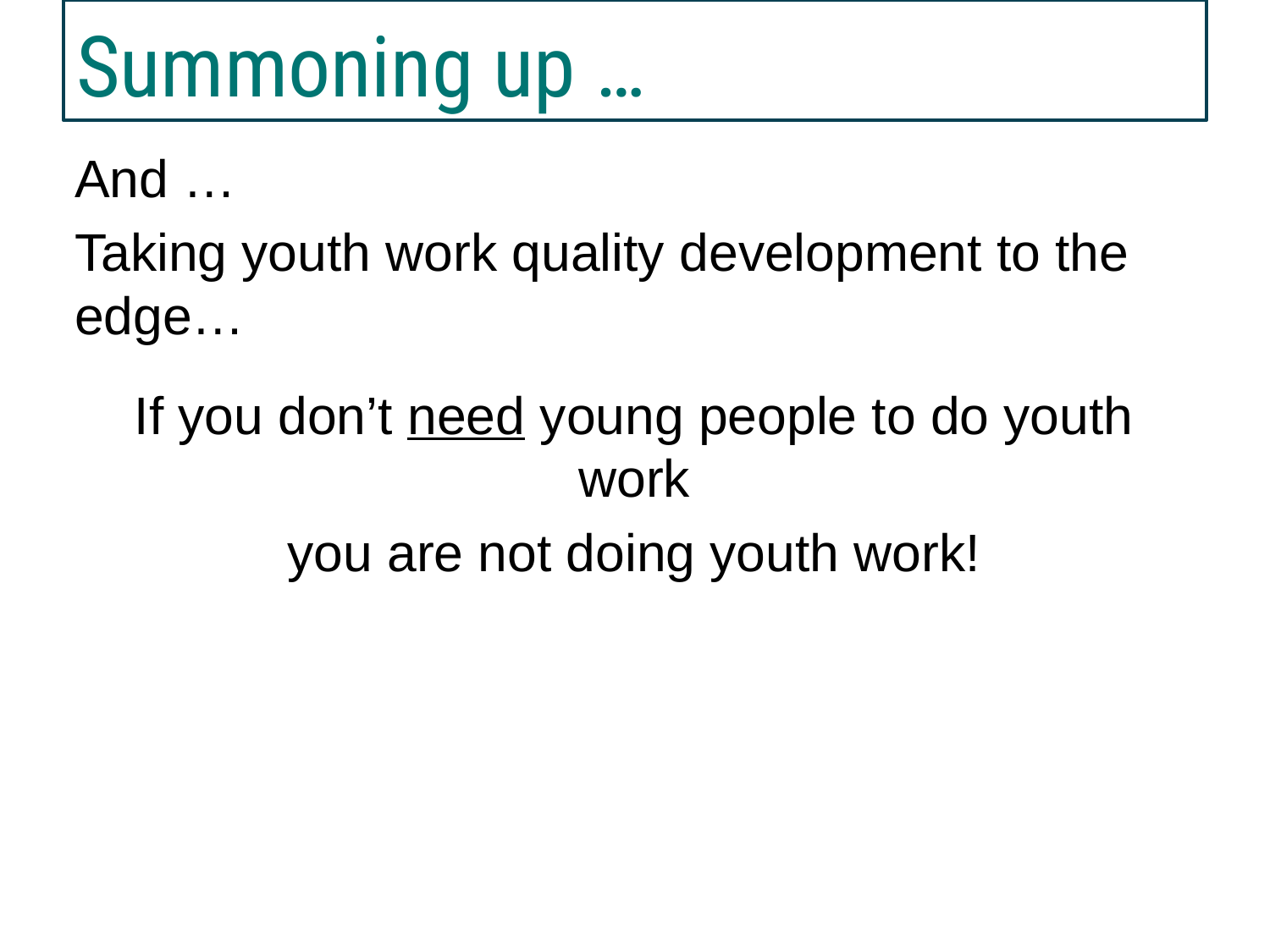

Summoning up …
And …
Taking youth work quality development to the edge…
If you don’t need young people to do youth work
you are not doing youth work!